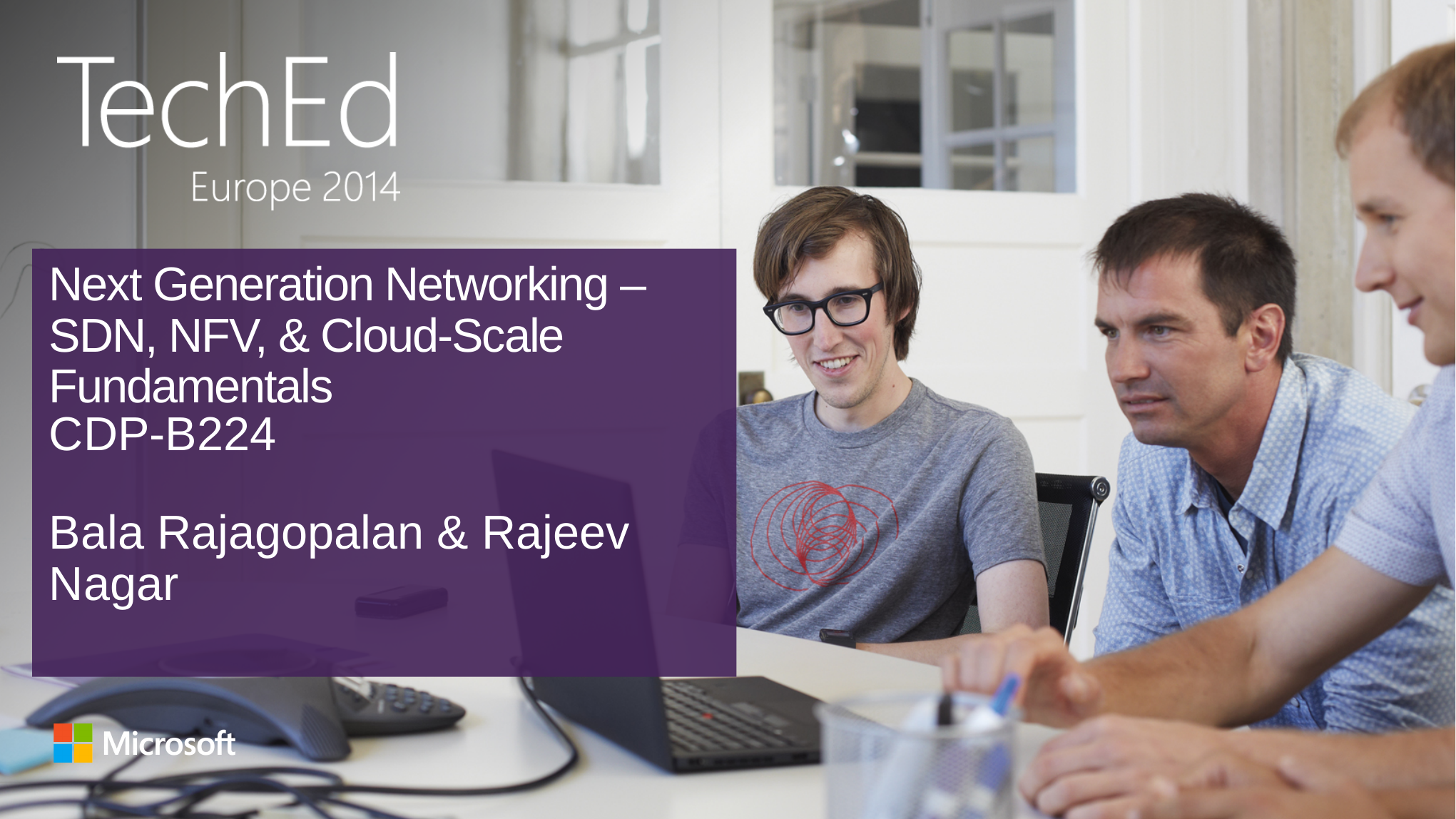

# Next Generation Networking – SDN, NFV, & Cloud-Scale Fundamentals
CDP-B224
Bala Rajagopalan & Rajeev Nagar